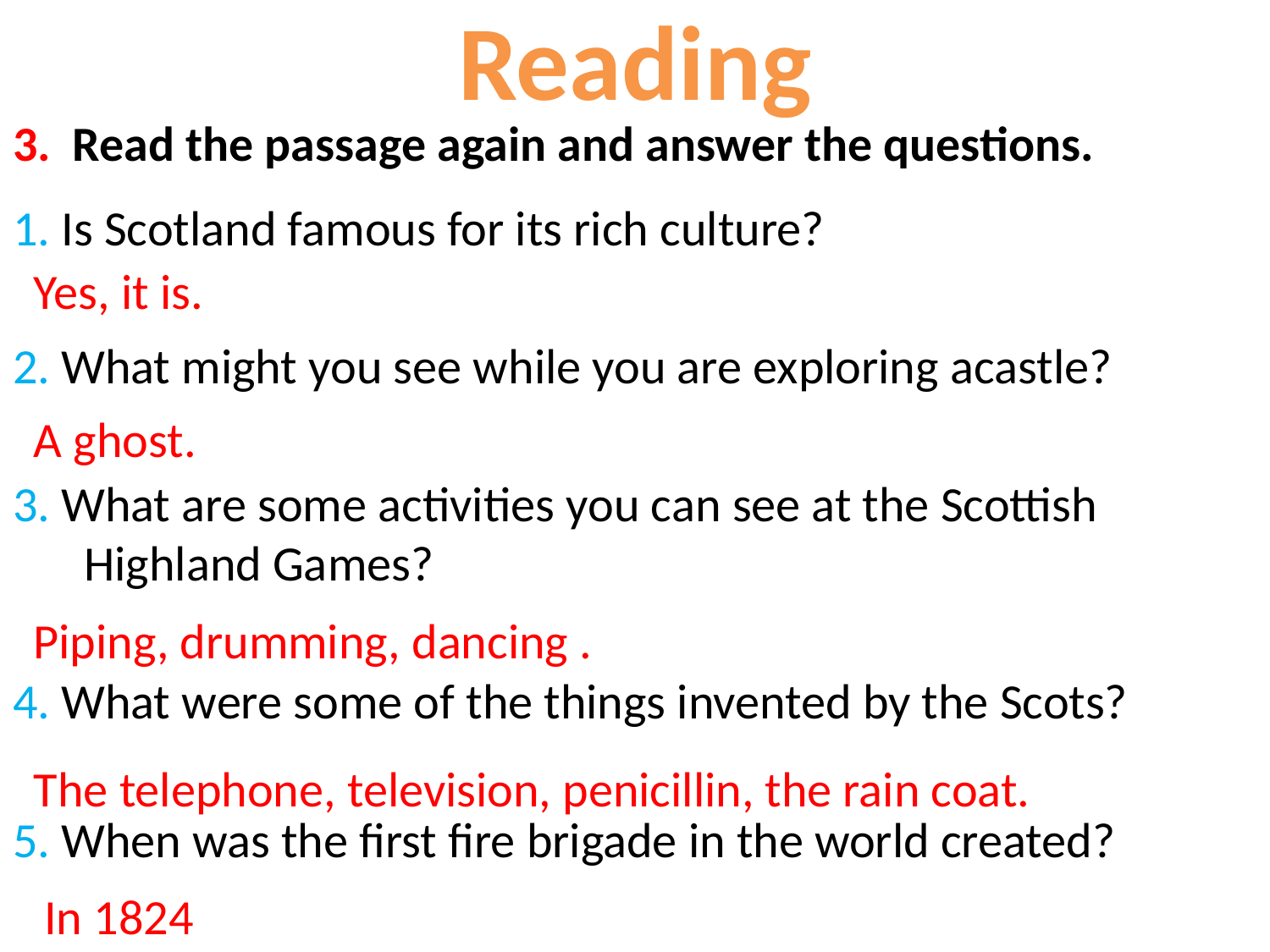

# Reading
3.  Read the passage again and answer the questions.
1. Is Scotland famous for its rich culture?

2. What might you see while you are exploring acastle?

3. What are some activities you can see at the Scottish Highland Games?

4. What were some of the things invented by the Scots?

5. When was the first fire brigade in the world created?
Yes, it is.
A ghost.
Piping, drumming, dancing .
The telephone, television, penicillin, the rain coat.
In 1824